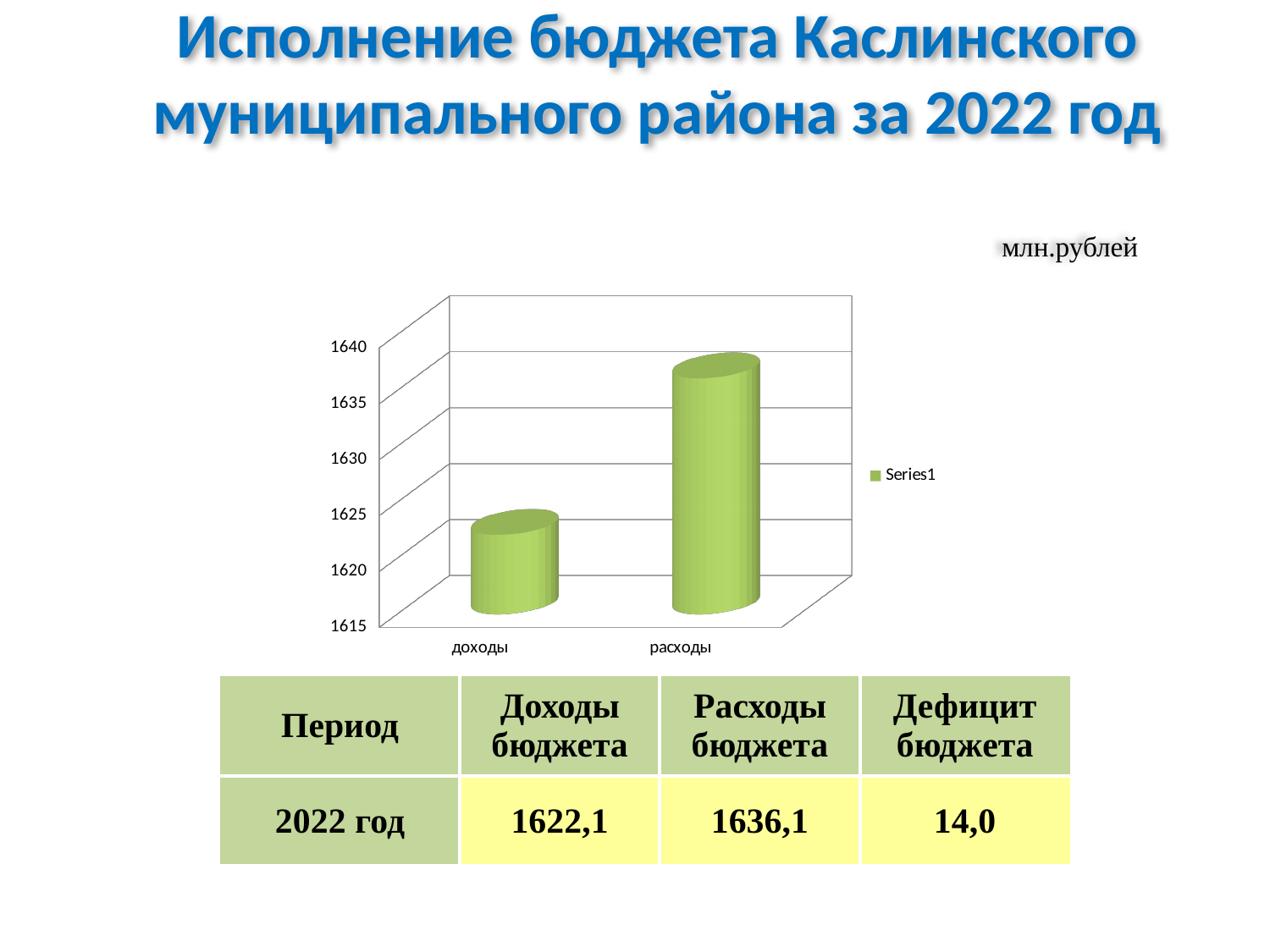

Исполнение бюджета Каслинского муниципального района за 2022 год
млн.рублей

[unsupported chart]

| Период | Доходы бюджета | Расходы бюджета | Дефицит бюджета |
| --- | --- | --- | --- |
| 2022 год | 1622,1 | 1636,1 | 14,0 |